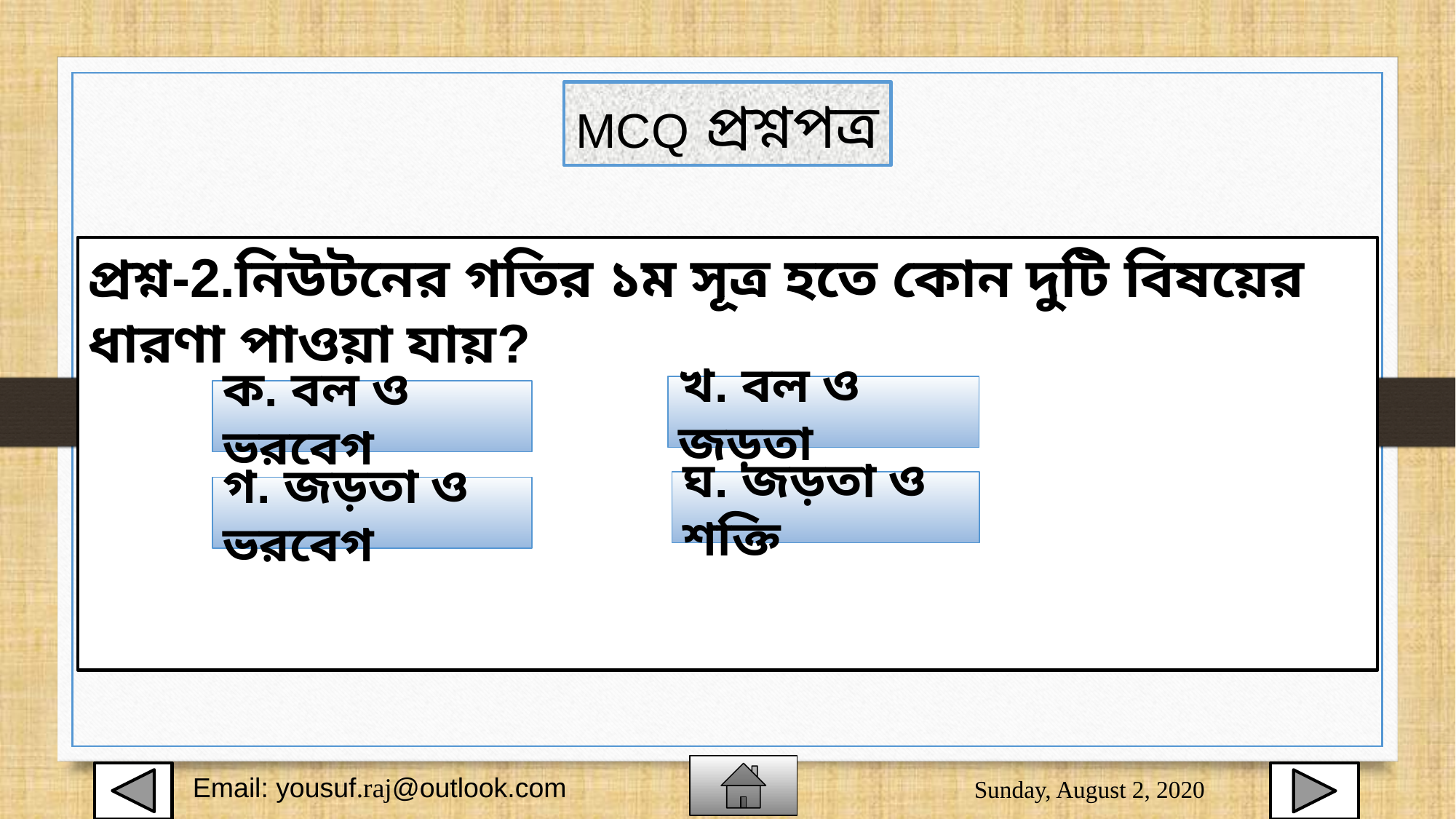

MCQ প্রশ্নপত্র
প্রশ্ন-2.নিউটনের গতির ১ম সূত্র হতে কোন দুটি বিষয়ের ধারণা পাওয়া যায়?

খ. বল ও জড়তা
ক. বল ও ভরবেগ
ঘ. জড়তা ও শক্তি
গ. জড়তা ও ভরবেগ
Sunday, August 2, 2020